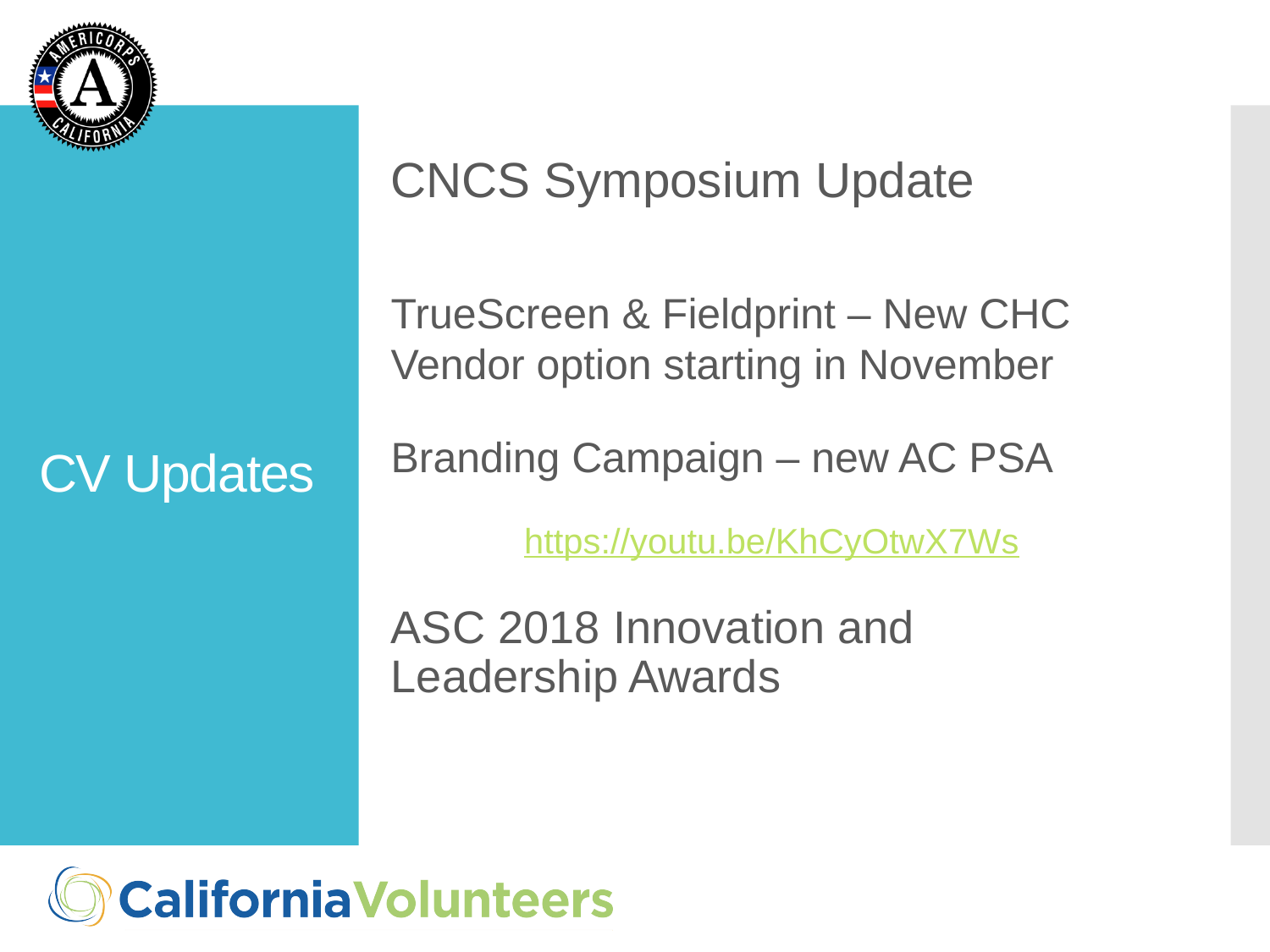

CNCS Symposium Update

TrueScreen & Fieldprint – New CHC Vendor option starting in November
Branding Campaign – new AC PSA
https://youtu.be/KhCyOtwX7Ws
ASC 2018 Innovation and Leadership Awards
# CV Updates